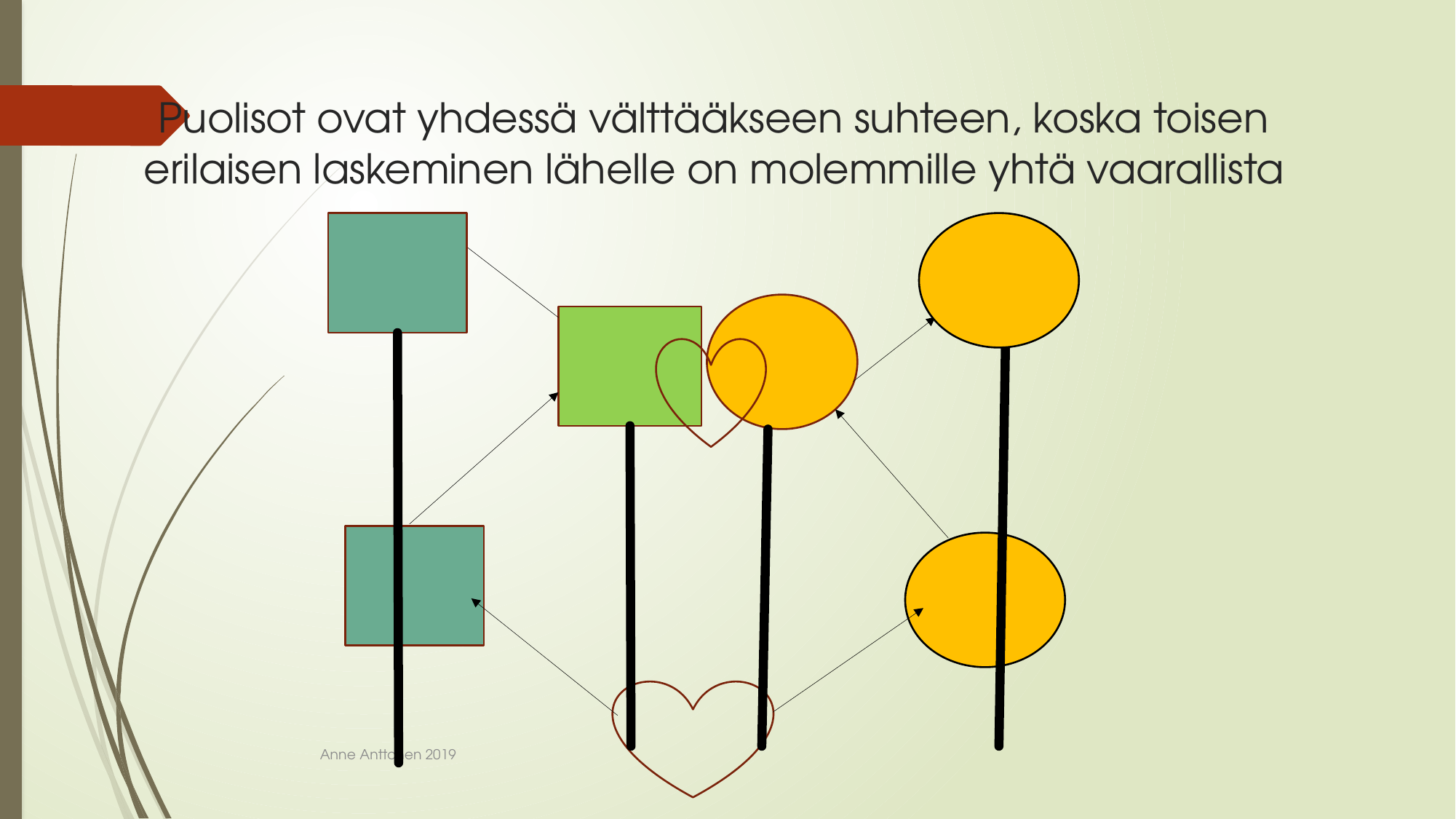

# Puolisot ovat yhdessä välttääkseen suhteen, koska toisen erilaisen laskeminen lähelle on molemmille yhtä vaarallista

Anne Anttonen 2019